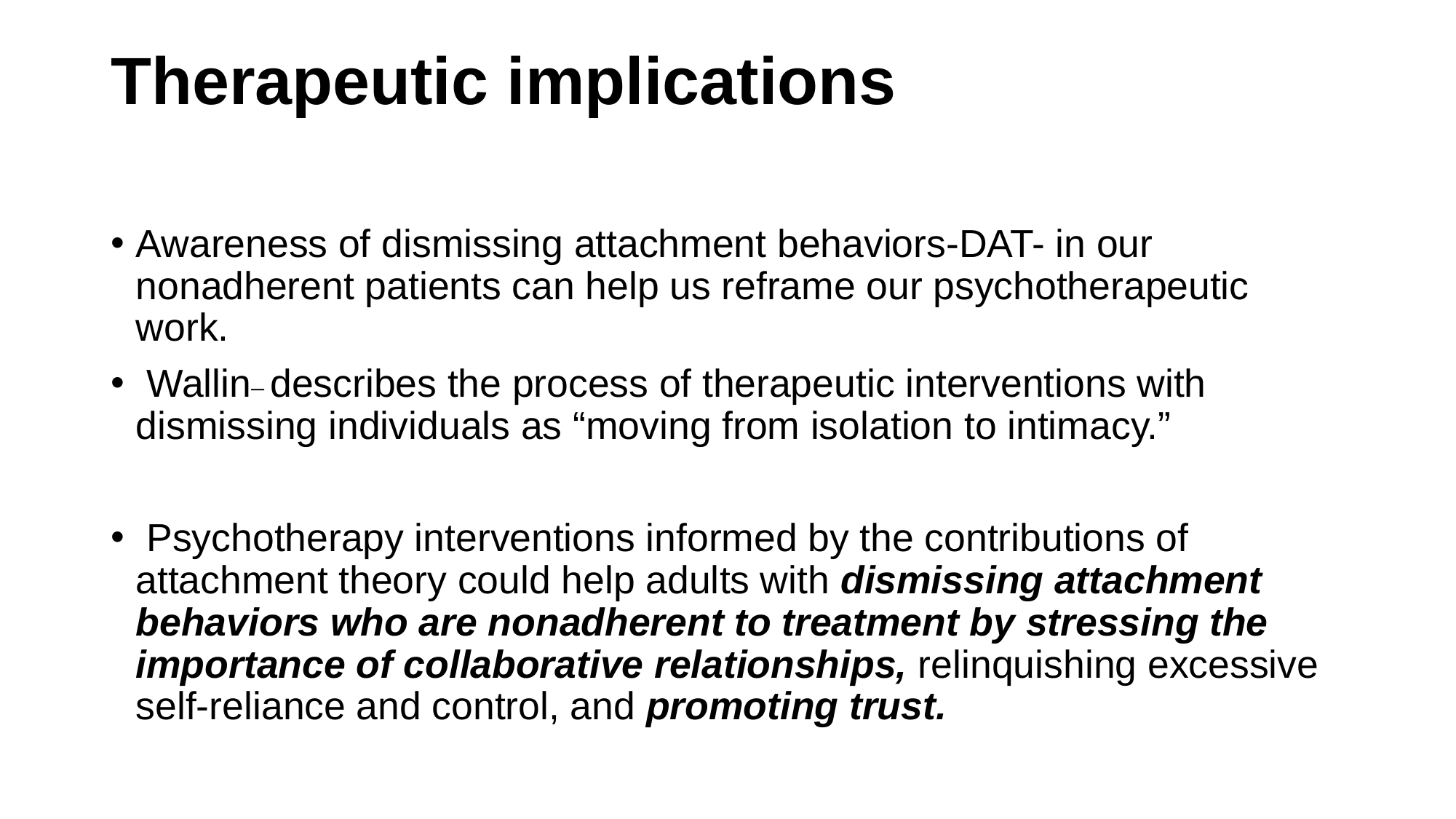

# Therapeutic implications
Awareness of dismissing attachment behaviors-DAT- in our nonadherent patients can help us reframe our psychotherapeutic work.
 Wallin_ describes the process of therapeutic interventions with dismissing individuals as “moving from isolation to intimacy.”

 Psychotherapy interventions informed by the contributions of attachment theory could help adults with dismissing attachment behaviors who are nonadherent to treatment by stressing the importance of collaborative relationships, relinquishing excessive self-reliance and control, and promoting trust.